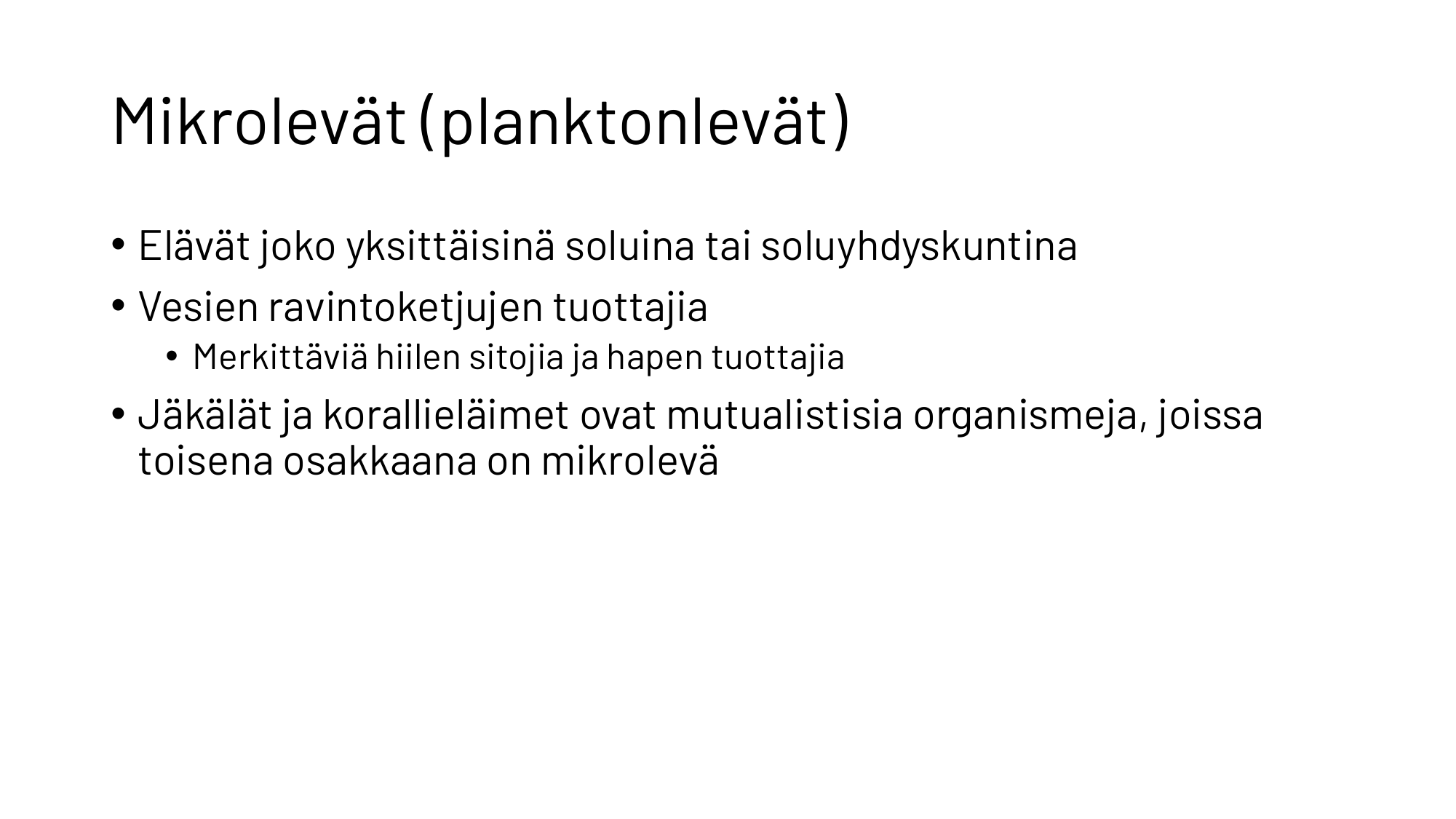

# Mikrolevät (planktonlevät)
Elävät joko yksittäisinä soluina tai soluyhdyskuntina
Vesien ravintoketjujen tuottajia
Merkittäviä hiilen sitojia ja hapen tuottajia
Jäkälät ja korallieläimet ovat mutualistisia organismeja, joissa toisena osakkaana on mikrolevä